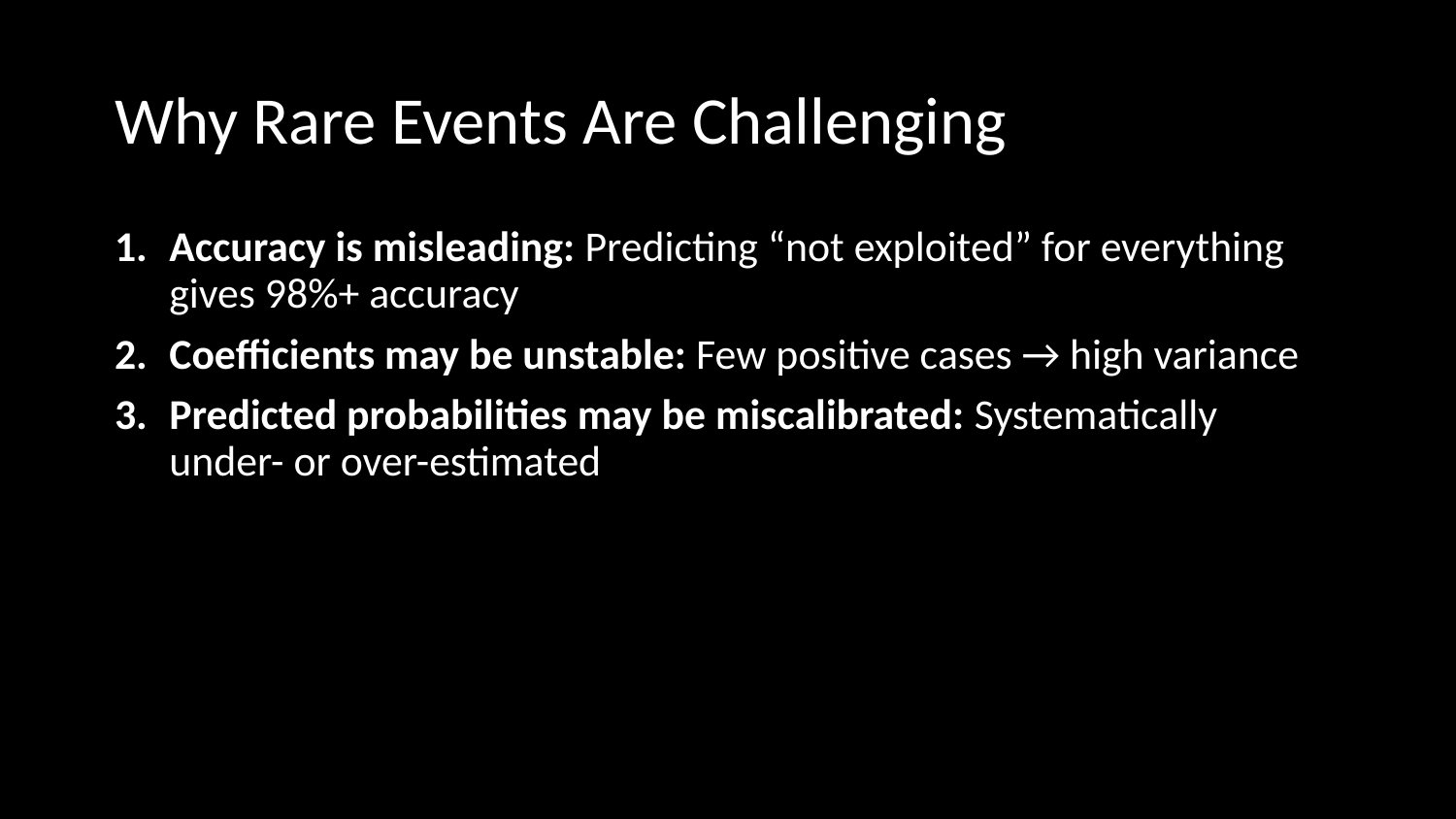

# Why Rare Events Are Challenging
Accuracy is misleading: Predicting “not exploited” for everything gives 98%+ accuracy
Coefficients may be unstable: Few positive cases → high variance
Predicted probabilities may be miscalibrated: Systematically under- or over-estimated